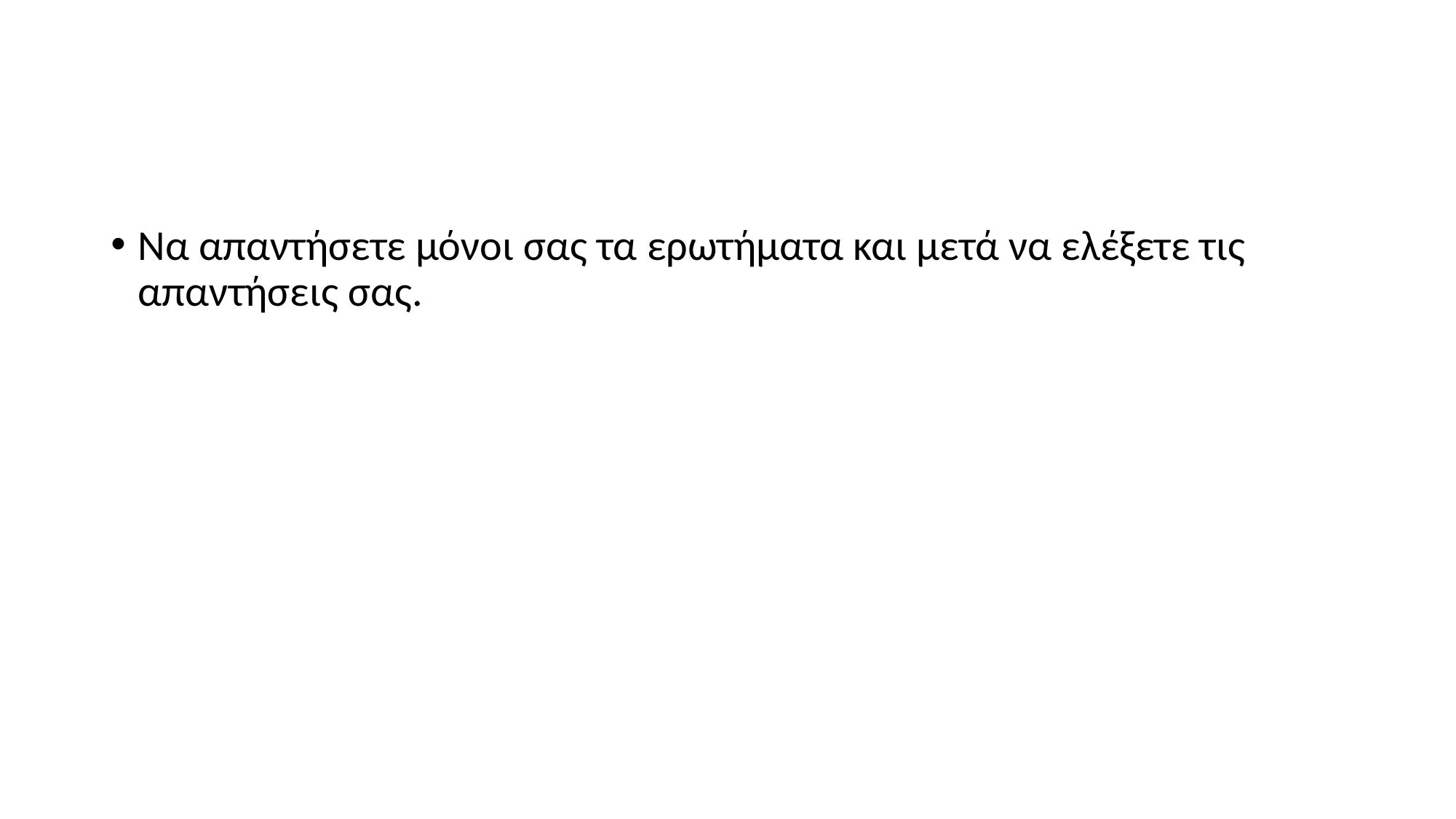

#
Να απαντήσετε μόνοι σας τα ερωτήματα και μετά να ελέξετε τις απαντήσεις σας.